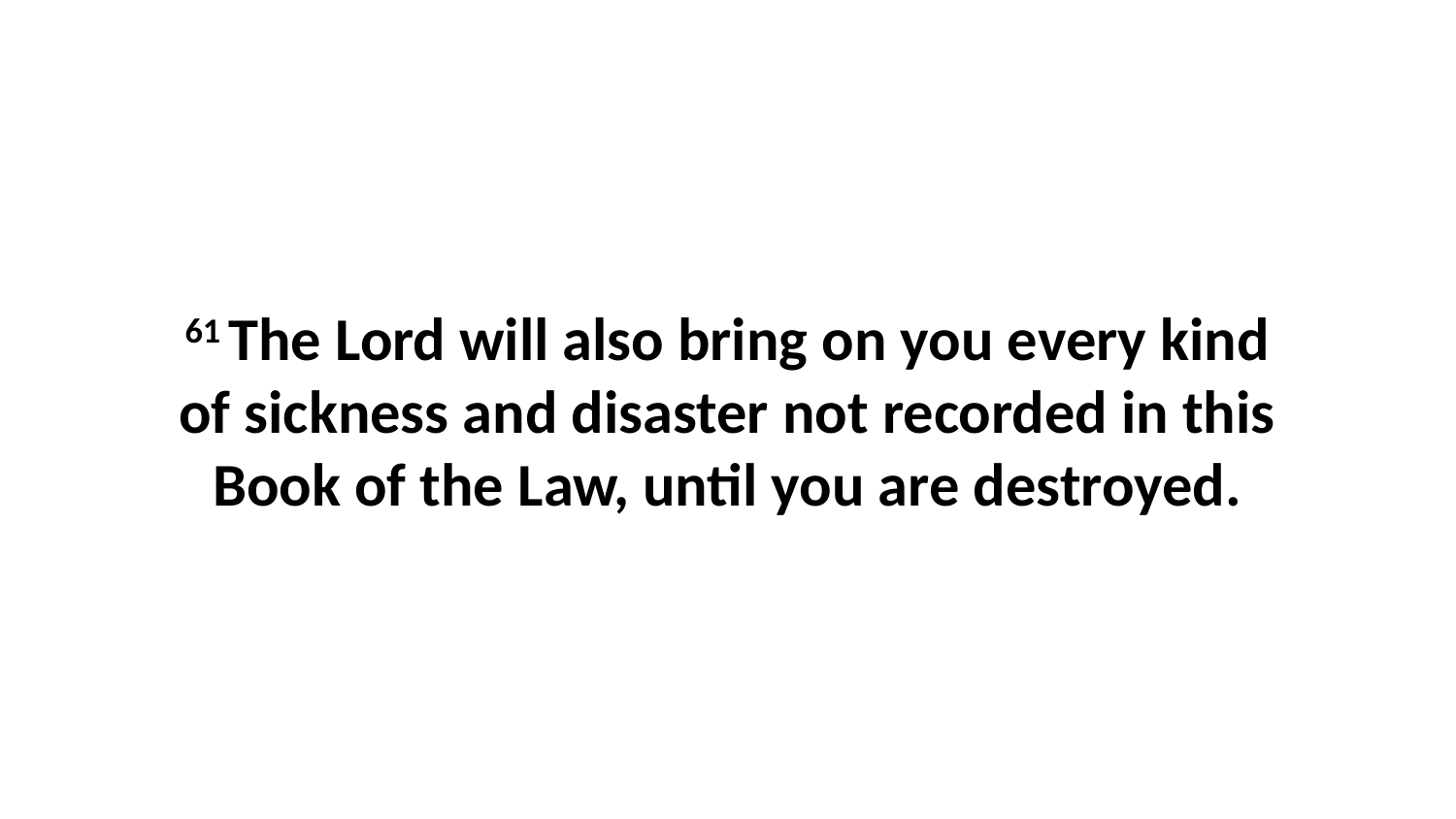

61 The Lord will also bring on you every kind of sickness and disaster not recorded in this Book of the Law, until you are destroyed.